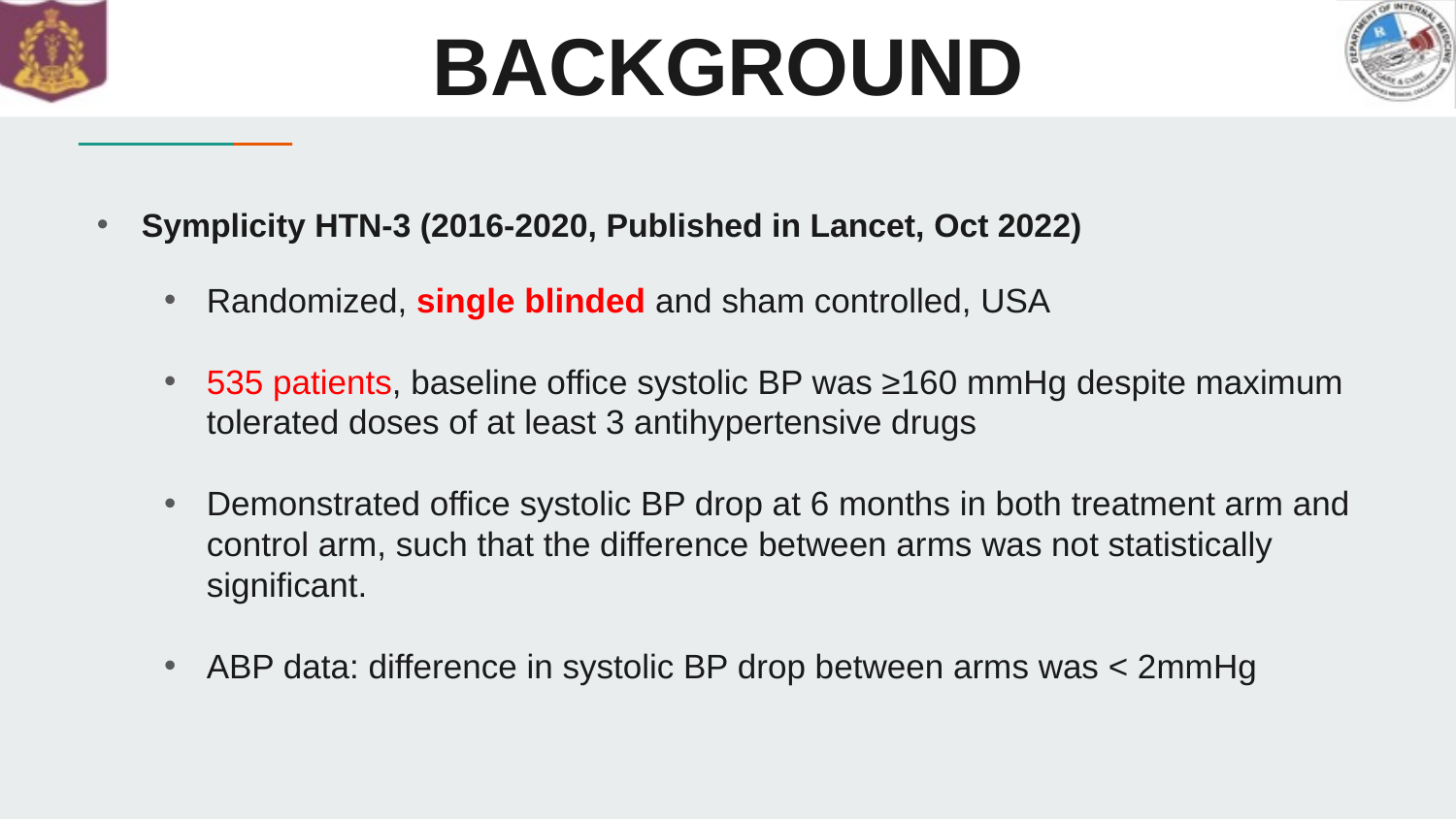

# BACKGROUND
Symplicity HTN-3 (2016-2020, Published in Lancet, Oct 2022)

Randomized, single blinded and sham controlled, USA

535 patients, baseline office systolic BP was ≥160 mmHg despite maximum tolerated doses of at least 3 antihypertensive drugs

Demonstrated office systolic BP drop at 6 months in both treatment arm and control arm, such that the difference between arms was not statistically significant.

ABP data: difference in systolic BP drop between arms was < 2mmHg